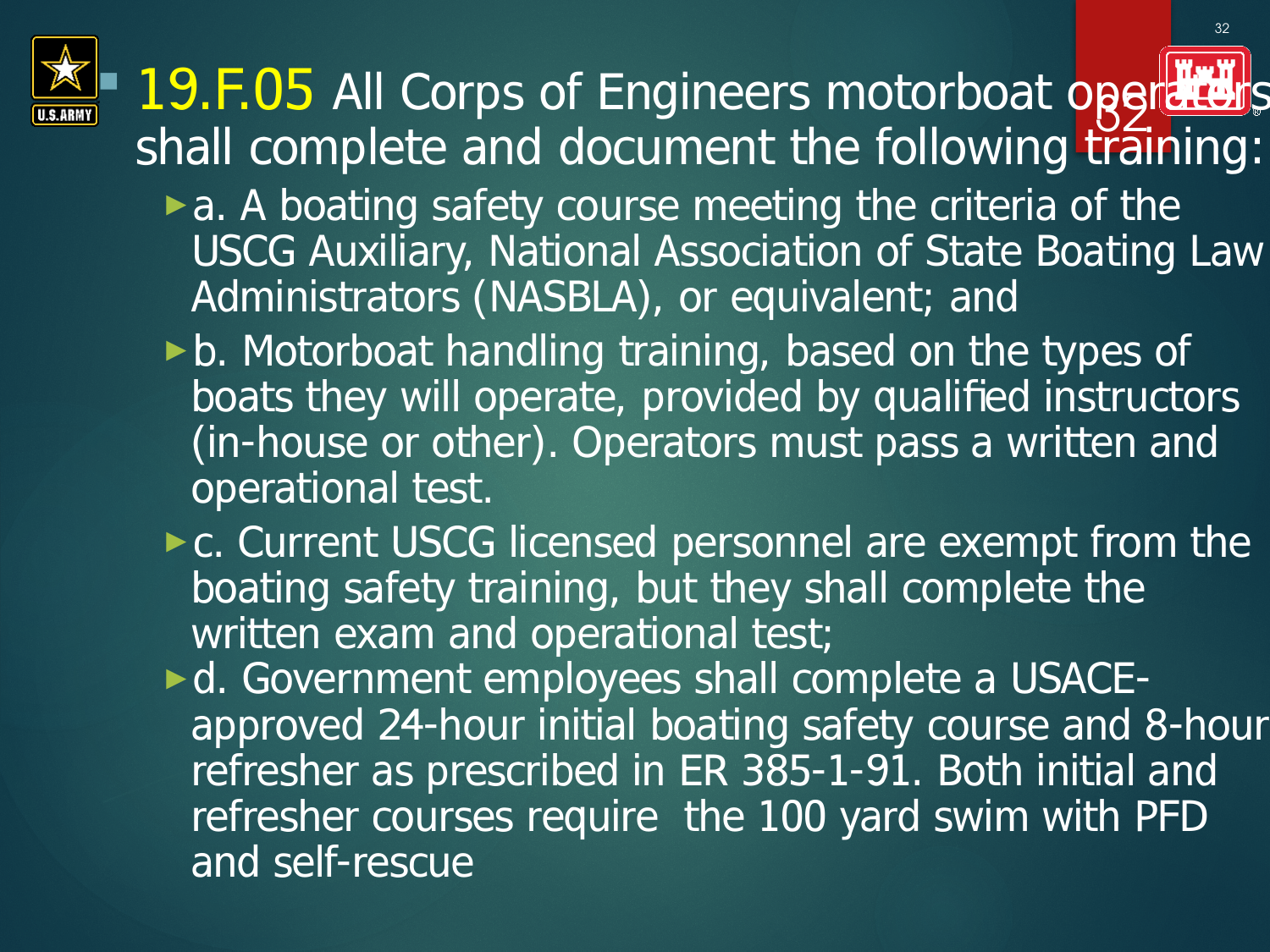

32
19.F.05 All Corps of Engineers motorboat operators shall complete and document the following training:
a. A boating safety course meeting the criteria of the USCG Auxiliary, National Association of State Boating Law Administrators (NASBLA), or equivalent; and
b. Motorboat handling training, based on the types of boats they will operate, provided by qualified instructors (in-house or other). Operators must pass a written and operational test.
c. Current USCG licensed personnel are exempt from the boating safety training, but they shall complete the written exam and operational test;
d. Government employees shall complete a USACE-approved 24-hour initial boating safety course and 8-hour refresher as prescribed in ER 385-1-91. Both initial and refresher courses require  the 100 yard swim with PFD and self-rescue